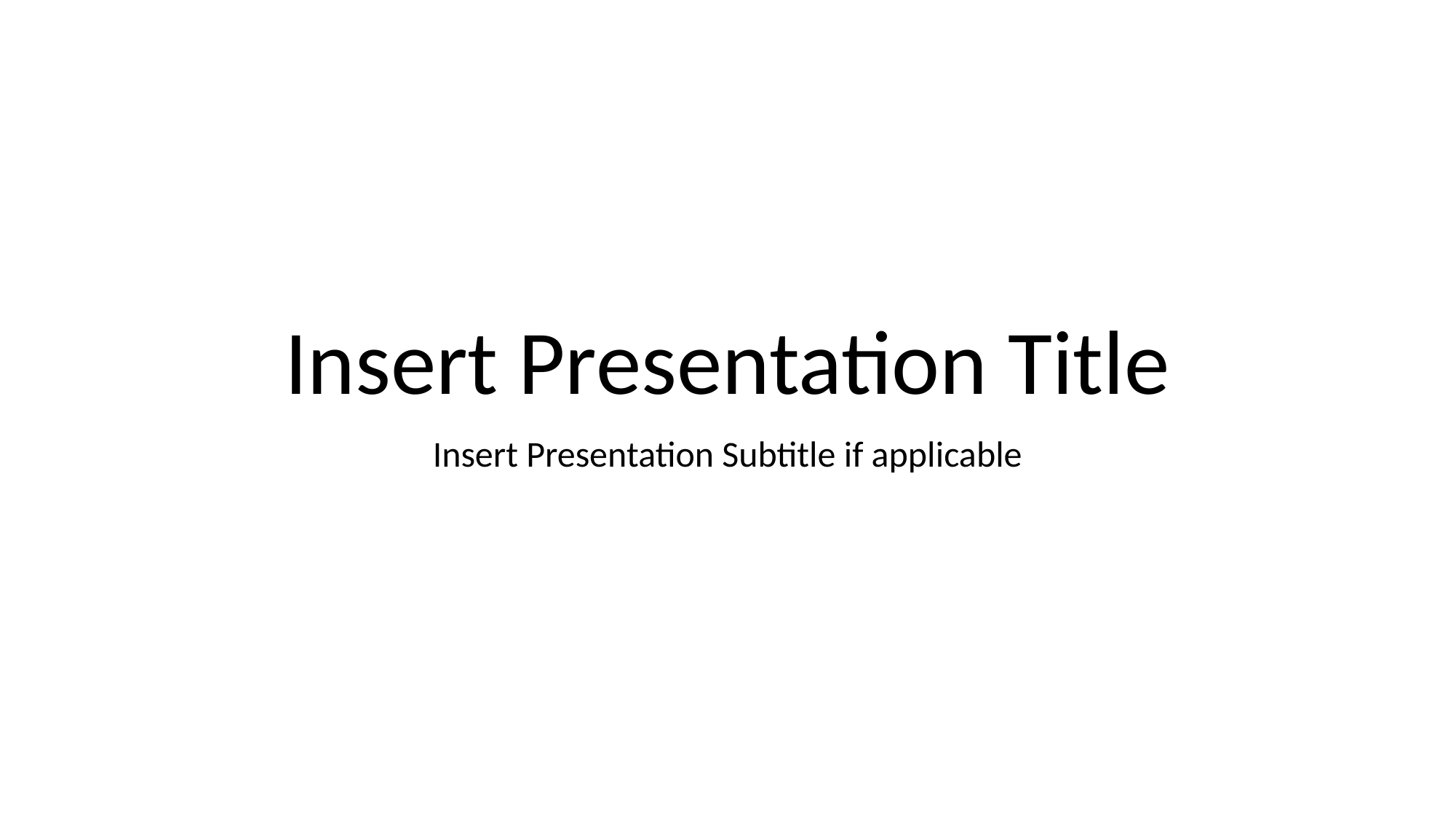

# Insert Presentation Title
Insert Presentation Subtitle if applicable